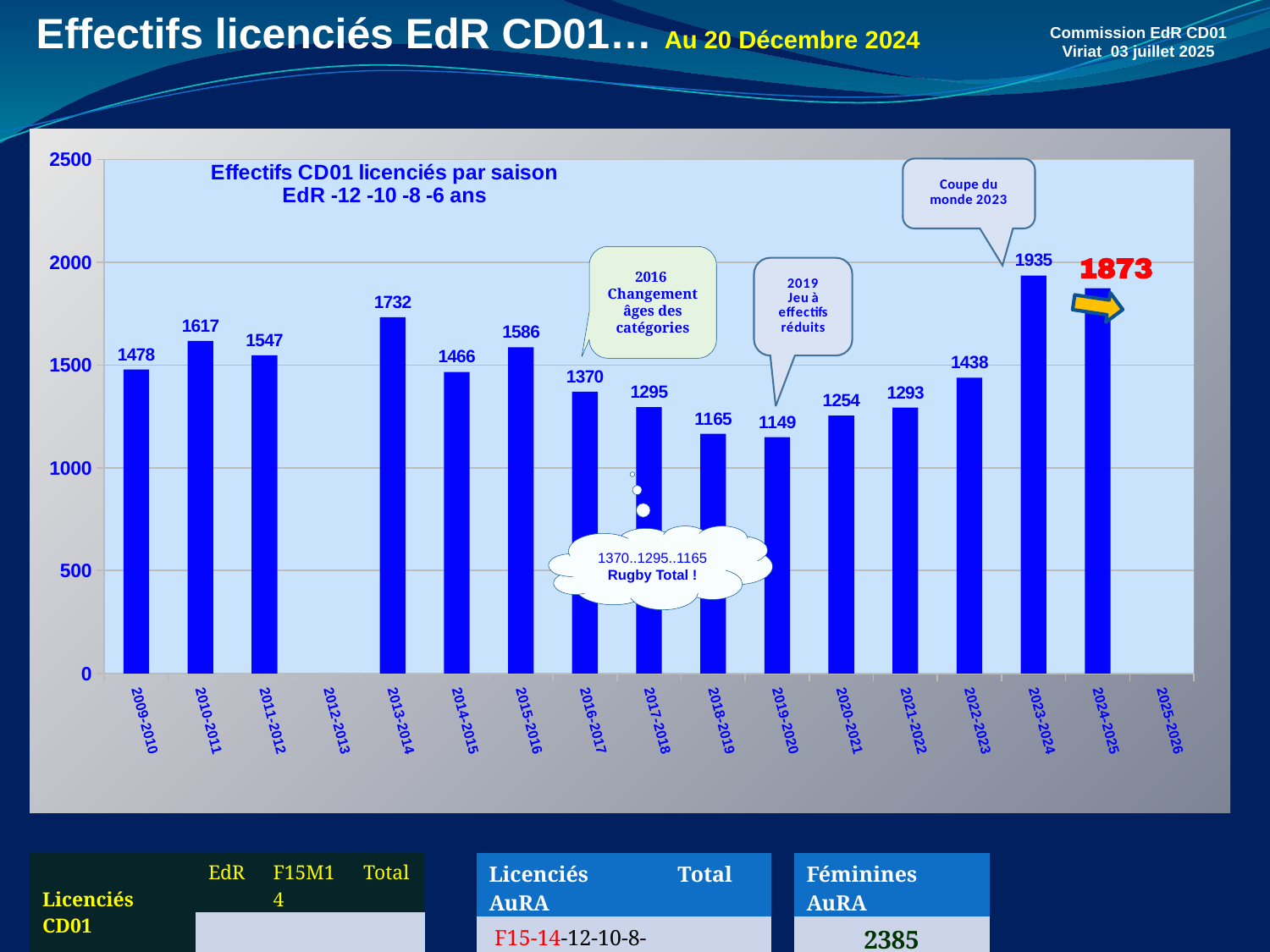

Effectifs licenciés EdR CD01… Au 20 Décembre 2024
Commission EdR CD01
Viriat  03 juillet 2025

### Chart: Effectifs CD01 licenciés par saison
EdR -12 -10 -8 -6 ans

| Category | Effectifs licenciés par saison |
|---|---|
| 2009-2010 | 1478.0 |
| 2010-2011 | 1617.0 |
| 2011-2012 | 1547.0 |
| 2012-2013 | None |
| 2013-2014 | 1732.0 |
| 2014-2015 | 1466.0 |
| 2015-2016 | 1586.0 |
| 2016-2017 | 1370.0 |
| 2017-2018 | 1295.0 |
| 2018-2019 | 1165.0 |
| 2019-2020 | 1149.0 |
| 2020-2021 | 1254.0 |
| 2021-2022 | 1293.0 |
| 2022-2023 | 1438.0 |
| 2023-2024 | 1935.0 |
| 2024-2025 | 1873.0 |
| 2025-2026 | None |
2016
Changement âges des catégories
1370..1295..1165
Rugby Total !

| Licenciés CD01 | EdR | F15M14 | Total |
| --- | --- | --- | --- |
|  | 1873 | 465 | 2338 |
| Licenciés AuRA | Total |
| --- | --- |
| F15-14-12-10-8-6 | 22496 |
| Féminines AuRA |
| --- |
| 2385 |